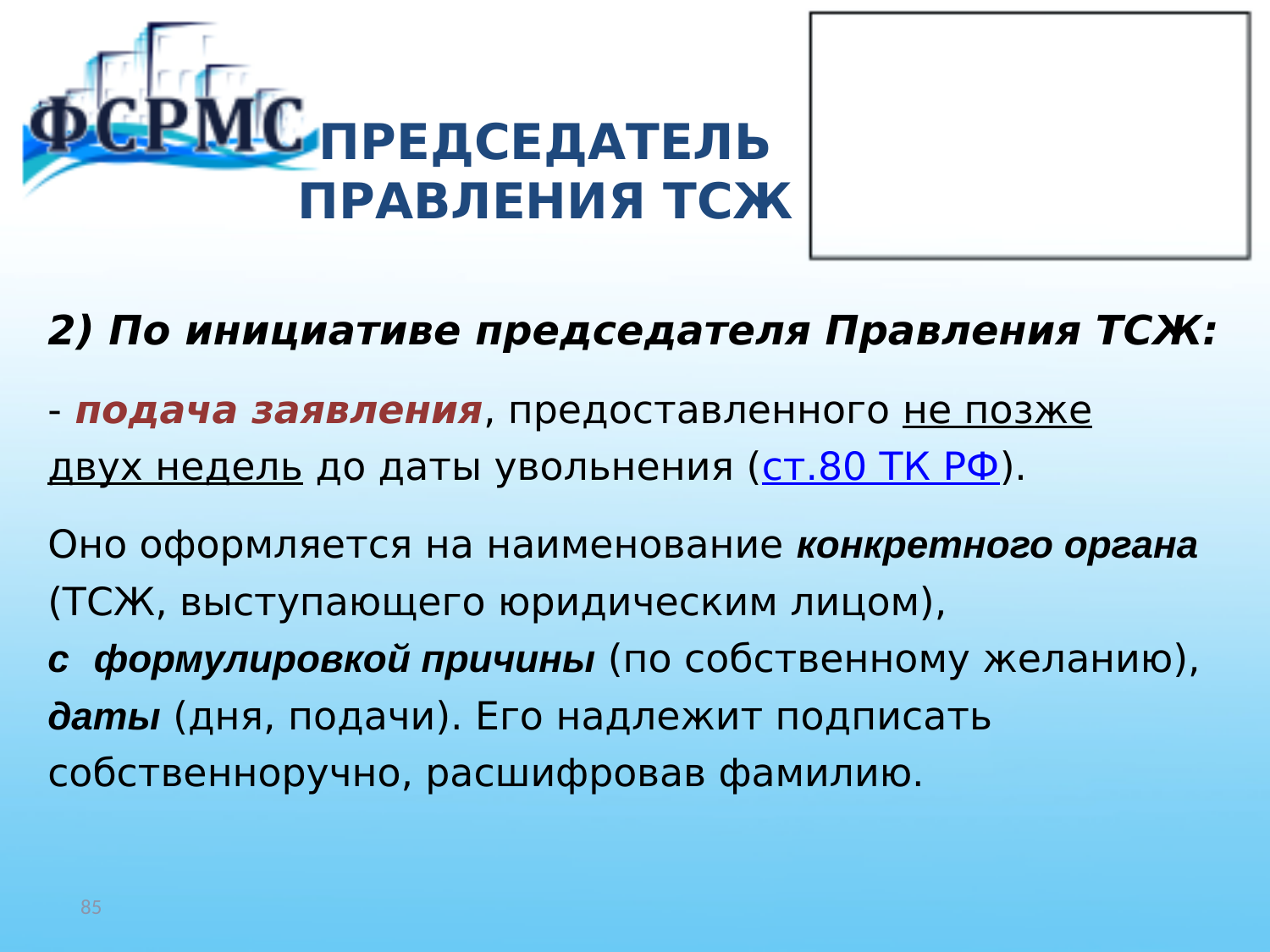

# ПРЕДСЕДАТЕЛЬ ПРАВЛЕНИЯ ТСЖ
2) По инициативе председателя Правления ТСЖ:
- подача заявления, предоставленного не позже
двух недель до даты увольнения (ст.80 ТК РФ).
Оно оформляется на наименование конкретного органа
(ТСЖ, выступающего юридическим лицом),
с  формулировкой причины (по собственному желанию),
даты (дня, подачи). Его надлежит подписать
собственноручно, расшифровав фамилию.

85